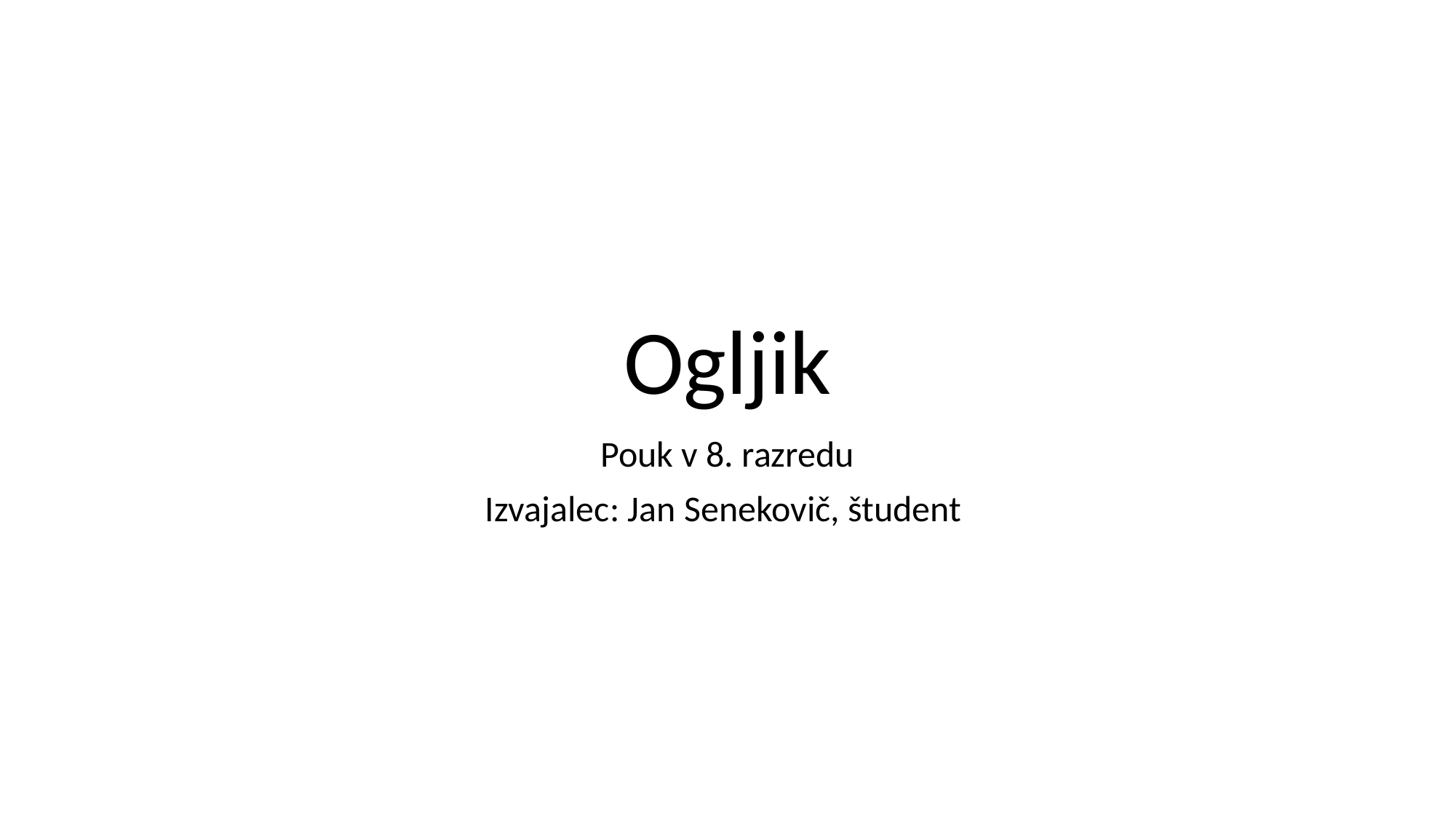

# Ogljik
Pouk v 8. razredu
Izvajalec: Jan Senekovič, študent